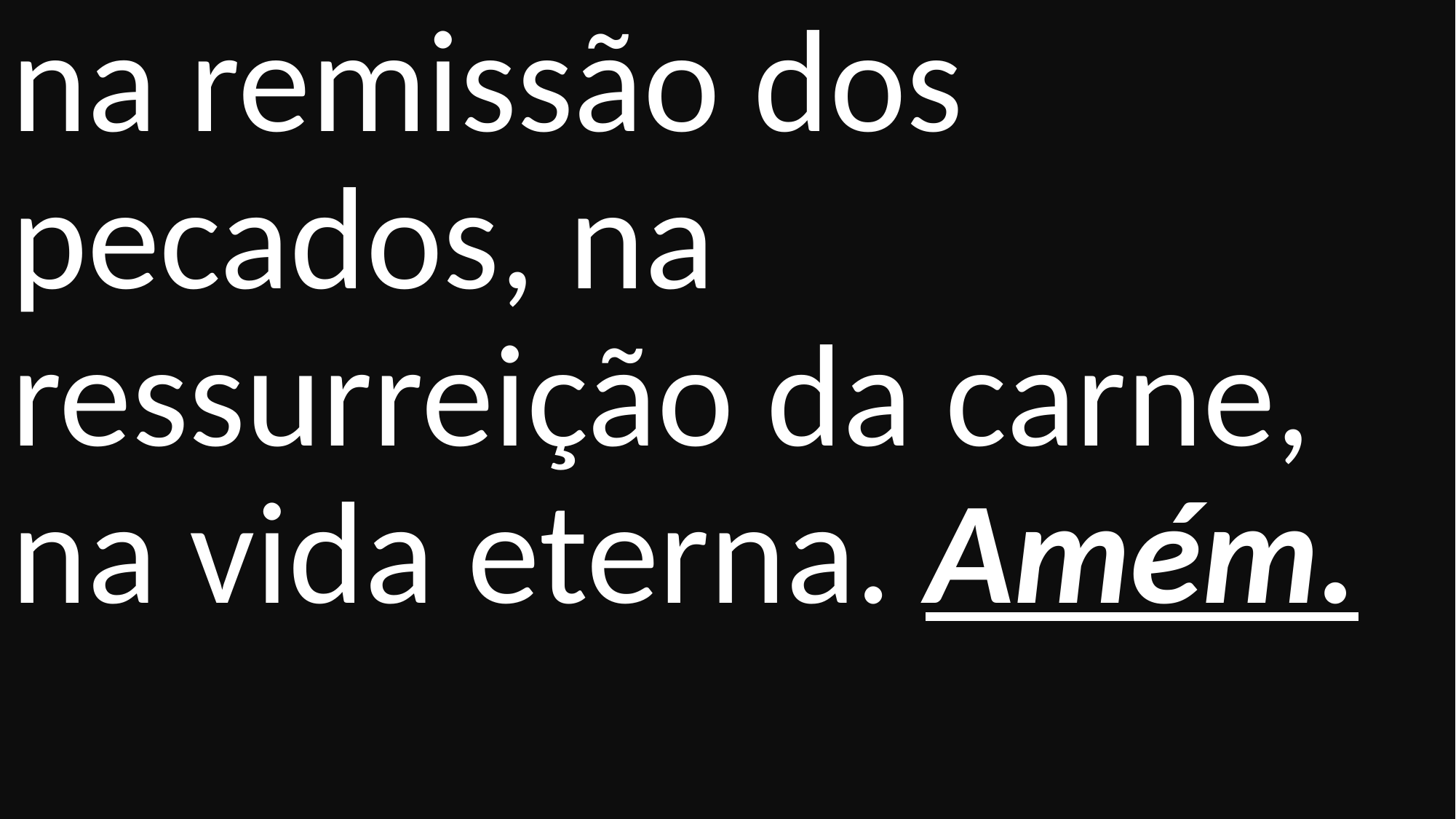

na remissão dos pecados, na ressurreição da carne, na vida eterna. Amém.